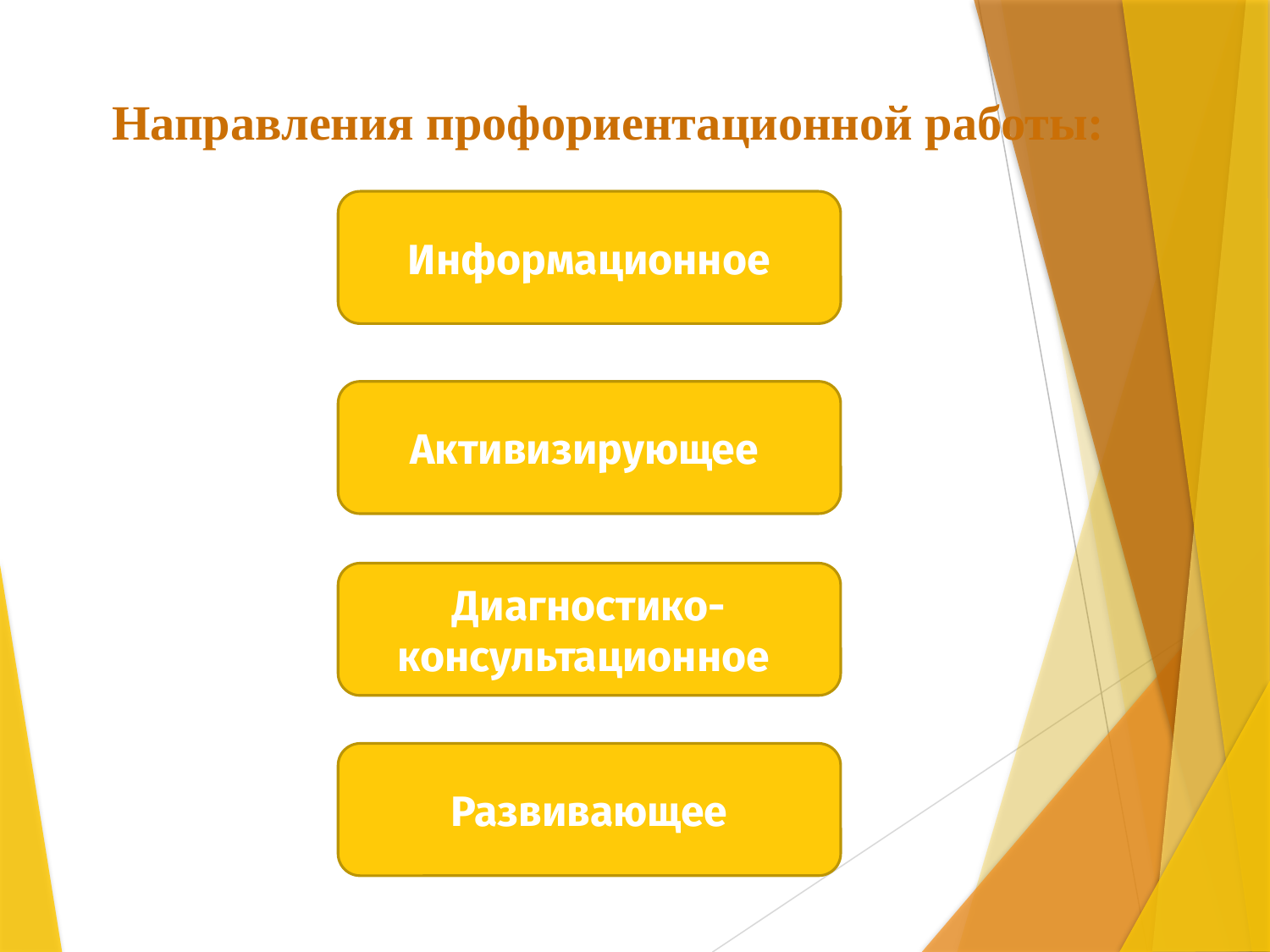

# Направления профориентационной работы:
Информационное

Активизирующее
Диагностико-консультационное
Развивающее